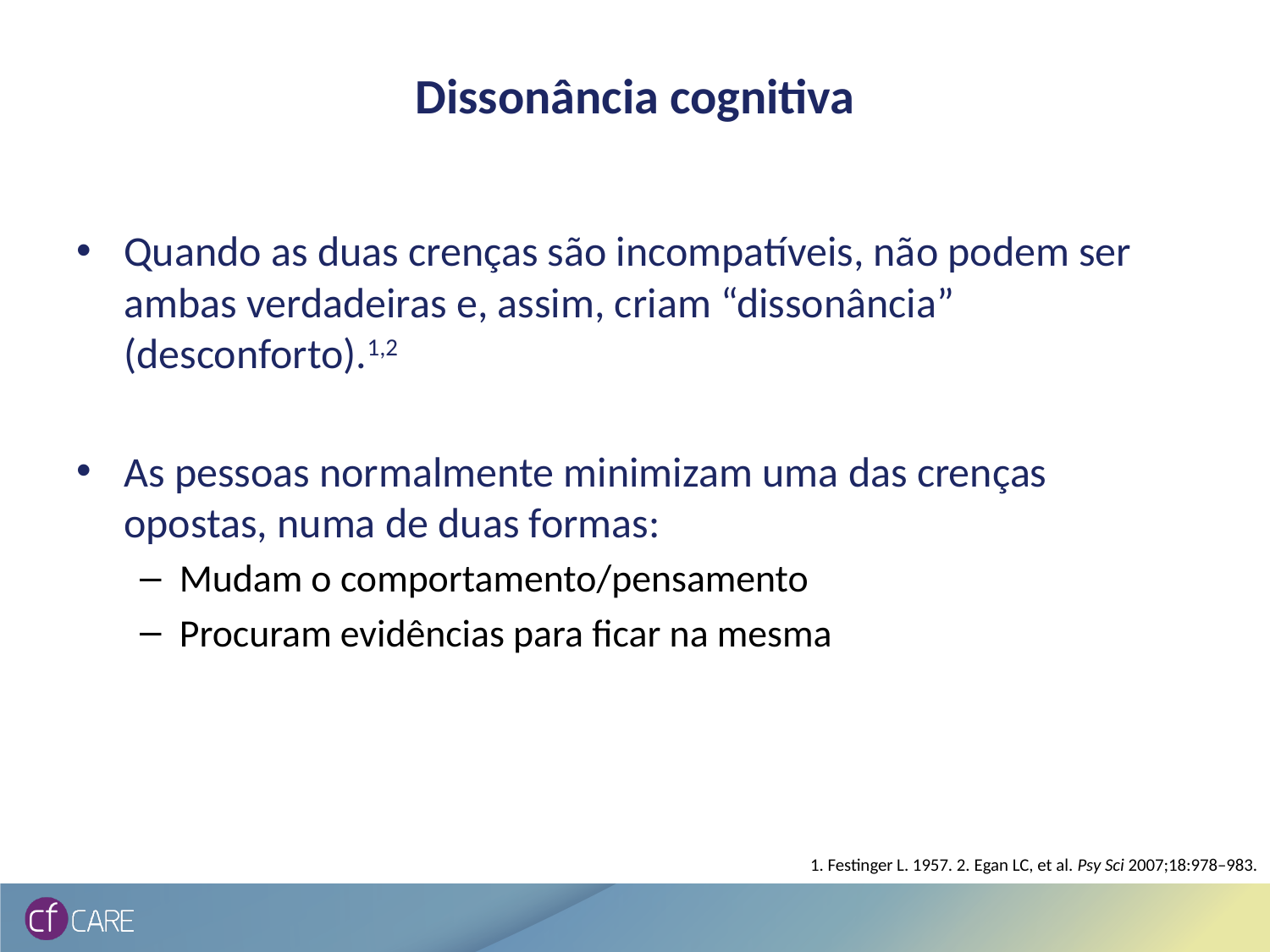

# Dissonância cognitiva
Quando as duas crenças são incompatíveis, não podem ser ambas verdadeiras e, assim, criam “dissonância” (desconforto).1,2

As pessoas normalmente minimizam uma das crenças opostas, numa de duas formas:
Mudam o comportamento/pensamento
Procuram evidências para ficar na mesma
1. Festinger L. 1957. 2. Egan LC, et al. Psy Sci 2007;18:978–983.